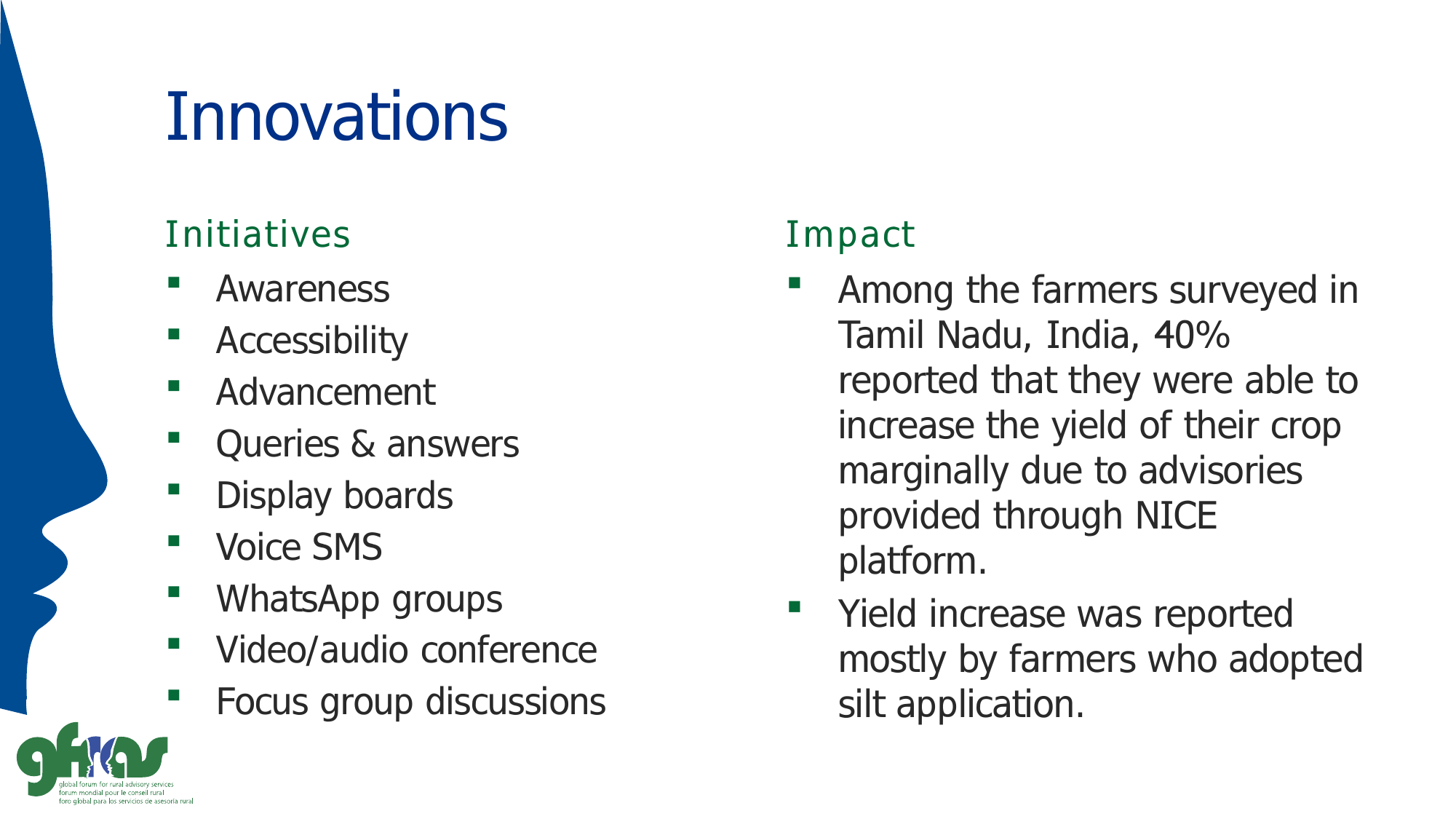

# Innovations
Initiatives
Impact
Awareness
Accessibility
Advancement
Queries & answers
Display boards
Voice SMS
WhatsApp groups
Video/audio conference
Focus group discussions
Among the farmers surveyed in Tamil Nadu, India, 40% reported that they were able to increase the yield of their crop marginally due to advisories provided through NICE platform.
Yield increase was reported mostly by farmers who adopted silt application.